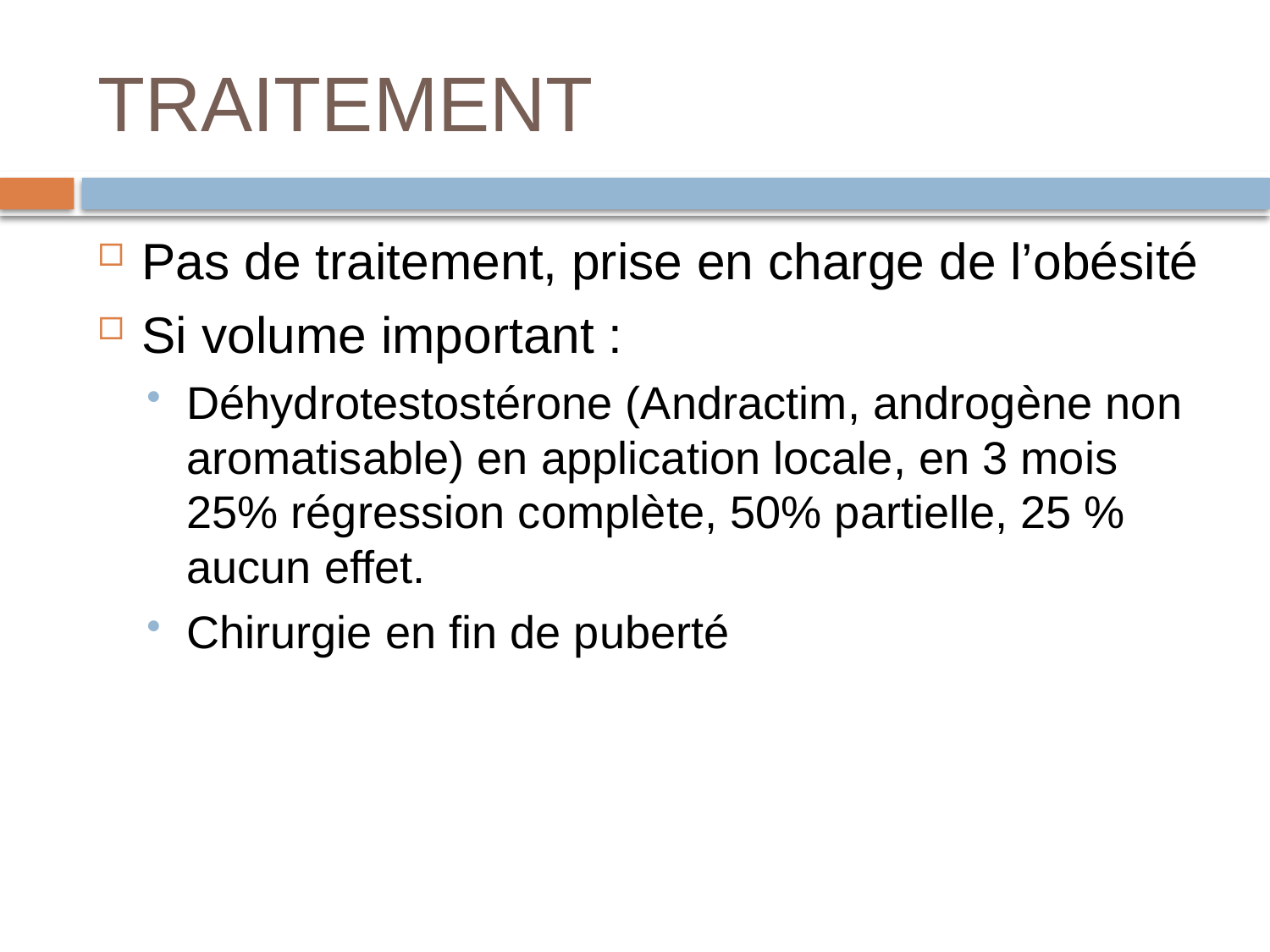

# TRAITEMENT
Pas de traitement, prise en charge de l’obésité
Si volume important :
Déhydrotestostérone (Andractim, androgène non aromatisable) en application locale, en 3 mois 25% régression complète, 50% partielle, 25 % aucun effet.
Chirurgie en fin de puberté